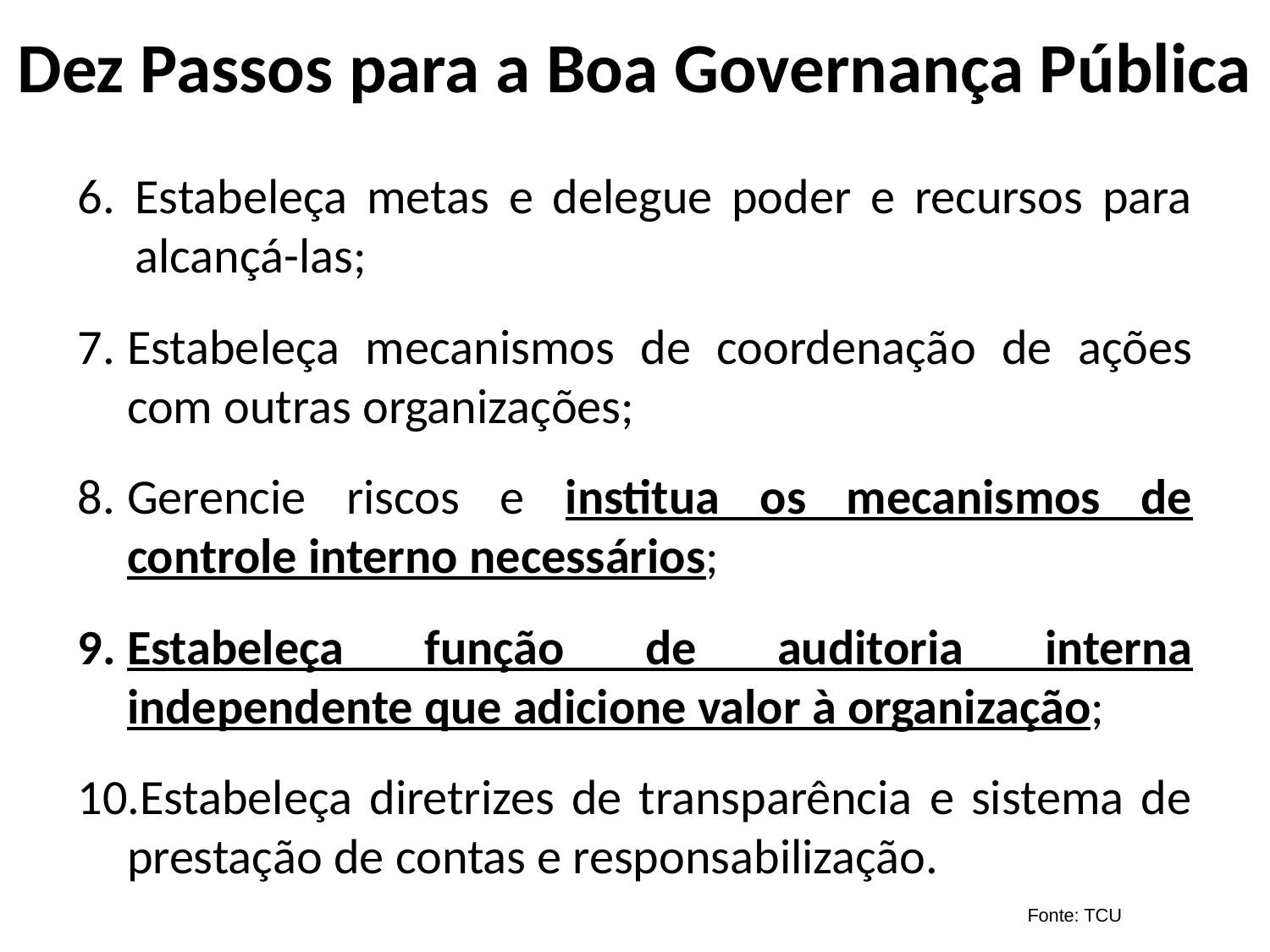

Dez Passos para a Boa Governança Pública
Estabeleça metas e delegue poder e recursos para alcançá-las;
Estabeleça mecanismos de coordenação de ações com outras organizações;
Gerencie riscos e institua os mecanismos de controle interno necessários;
Estabeleça função de auditoria interna independente que adicione valor à organização;
Estabeleça diretrizes de transparência e sistema de prestação de contas e responsabilização.
Fonte: TCU